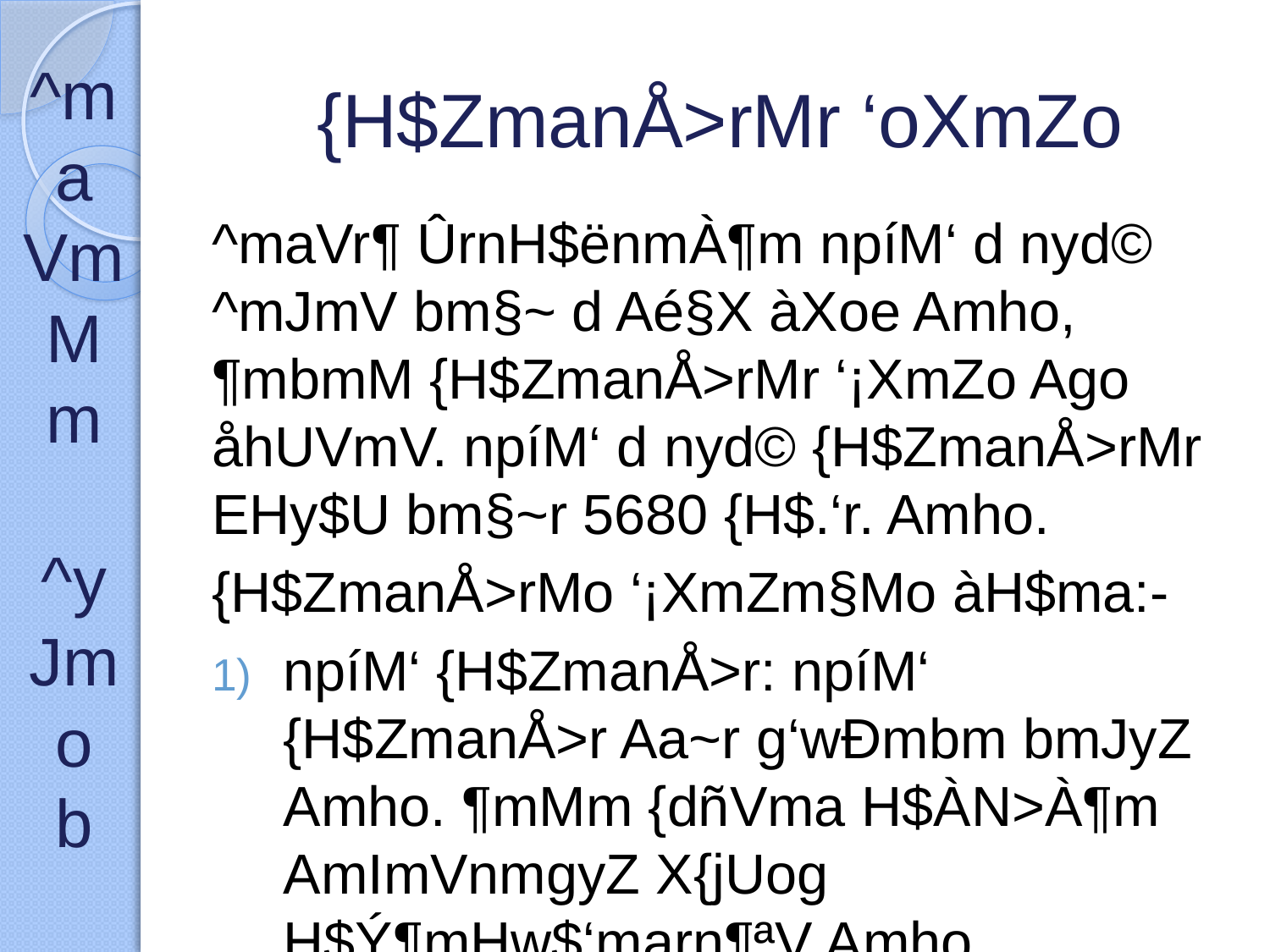

^m
a
Vm
Mm

^y
Jmo
b
# {H$ZmanÅ>rMr ‘oXmZo
^maVr¶ ÛrnH$ënmÀ¶m npíM‘ d nyd© ^mJmV bm§~ d Aé§X àXoe Amho, ¶mbmM {H$ZmanÅ>rMr ‘¡XmZo Ago åhUVmV. npíM‘ d nyd© {H$ZmanÅ>rMr EHy$U bm§~r 5680 {H$.‘r. Amho.
{H$ZmanÅ>rMo ‘¡XmZm§Mo àH$ma:-
npíM‘ {H$ZmanÅ>r: npíM‘ {H$ZmanÅ>r Aa~r g‘wÐmbm bmJyZ Amho. ¶mMm {dñVma H$ÀN>À¶m AmImVnmgyZ X{jUog H$Ý¶mHw$‘marn¶ªV Amho.
nyd© {H$ZmanÅ>r : nyd© {H$ZmanÅ>rMm àXoe ~§JmbÀ¶m CngmJambm bmJyZ Amho. ¶mbm H$moamo‘§S>b åhUVmV.